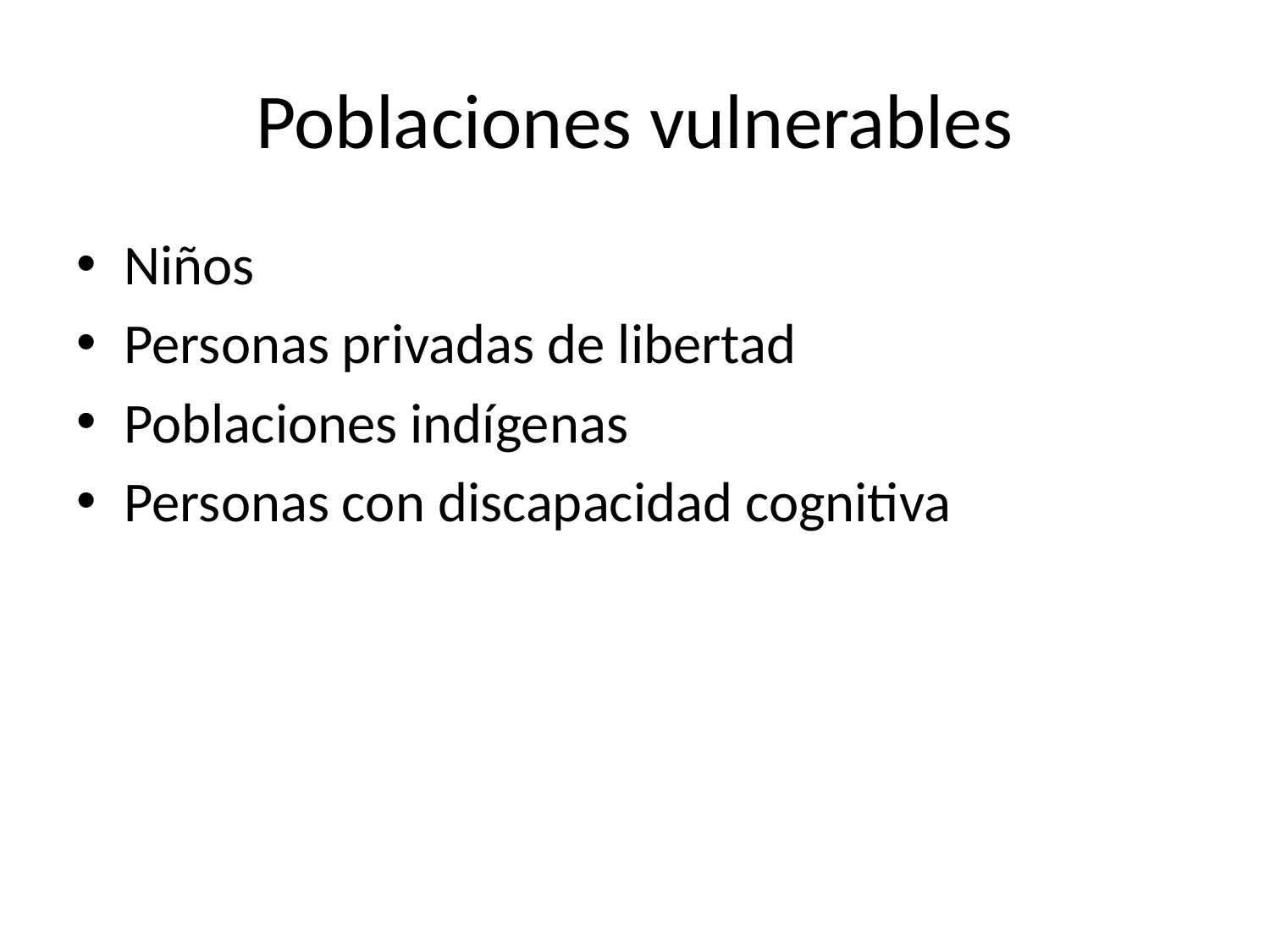

# Poblaciones vulnerables
Niños
Personas privadas de libertad
Poblaciones indígenas
Personas con discapacidad cognitiva